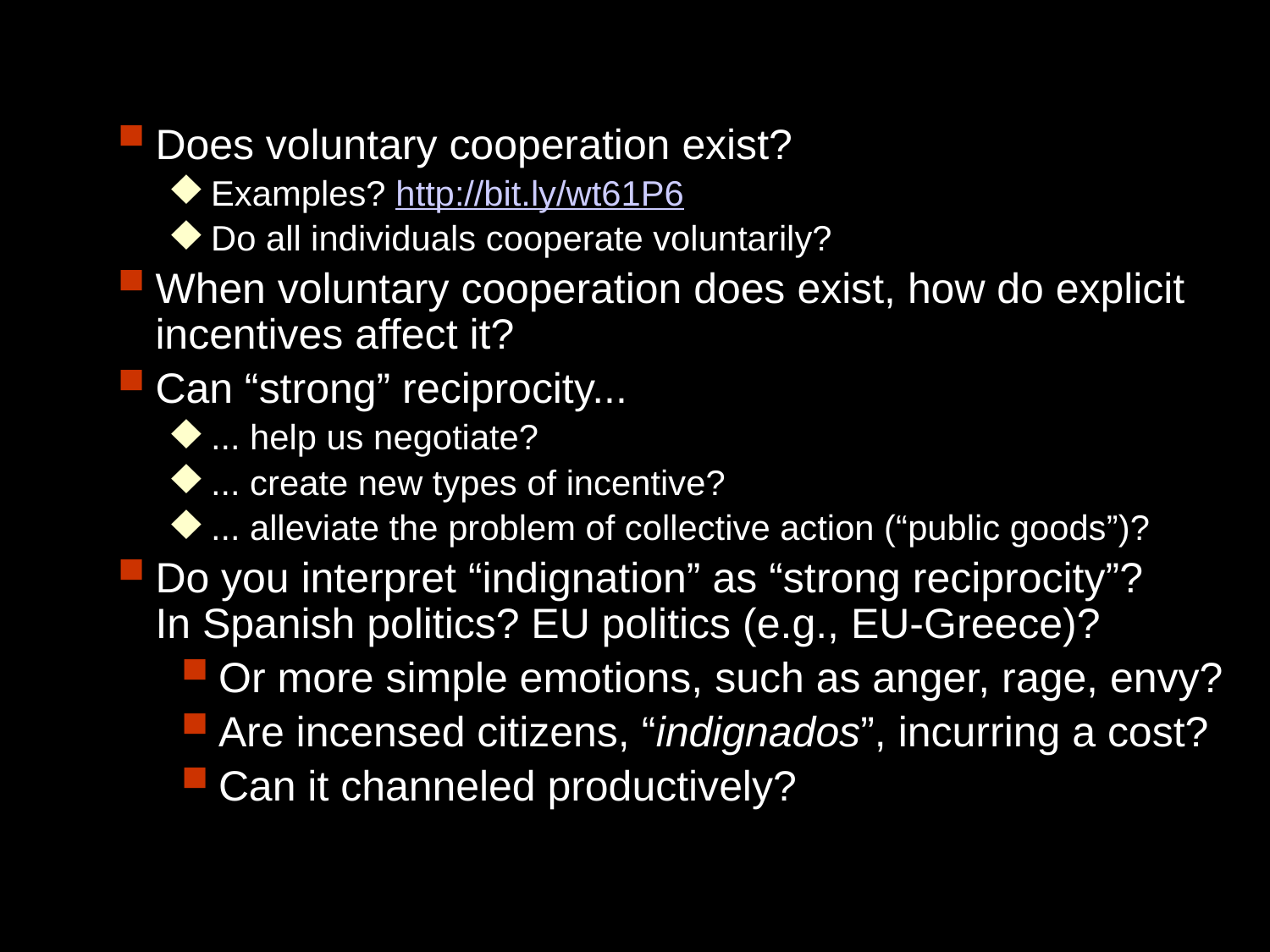

Does voluntary cooperation exist?
Examples? http://bit.ly/wt61P6
Do all individuals cooperate voluntarily?
When voluntary cooperation does exist, how do explicit incentives affect it?
Can “strong” reciprocity...
... help us negotiate?
... create new types of incentive?
... alleviate the problem of collective action (“public goods”)?
Do you interpret “indignation” as “strong reciprocity”?
In Spanish politics? EU politics (e.g., EU-Greece)?
Or more simple emotions, such as anger, rage, envy?
Are incensed citizens, “indignados”, incurring a cost?
Can it channeled productively?